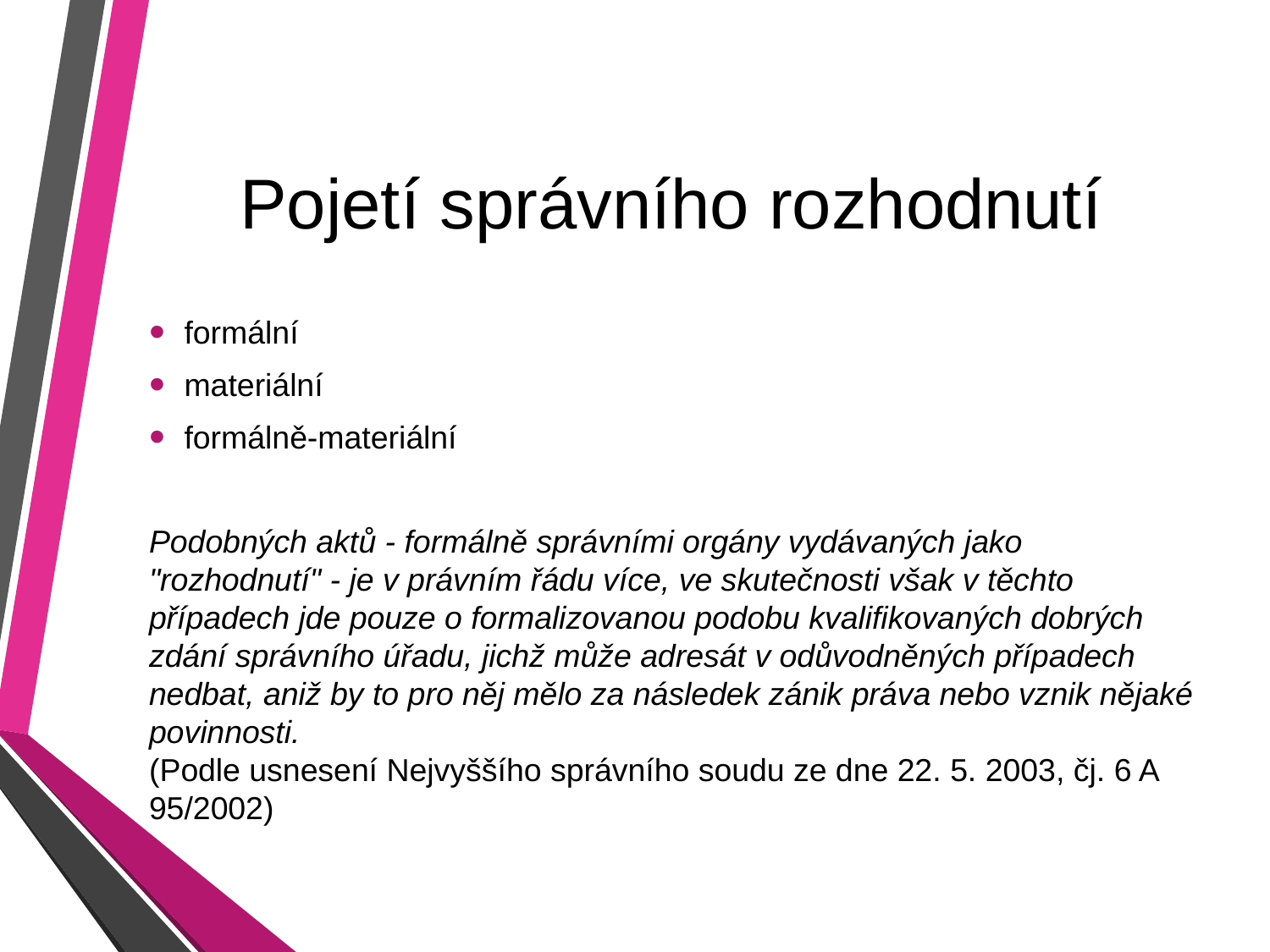

# Pojetí správního rozhodnutí
formální
materiální
formálně-materiální

Podobných aktů - formálně správními orgány vydávaných jako "rozhodnutí" - je v právním řádu více, ve skutečnosti však v těchto případech jde pouze o formalizovanou podobu kvalifikovaných dobrých zdání správního úřadu, jichž může adresát v odůvodněných případech nedbat, aniž by to pro něj mělo za následek zánik práva nebo vznik nějaké povinnosti.
(Podle usnesení Nejvyššího správního soudu ze dne 22. 5. 2003, čj. 6 A 95/2002)